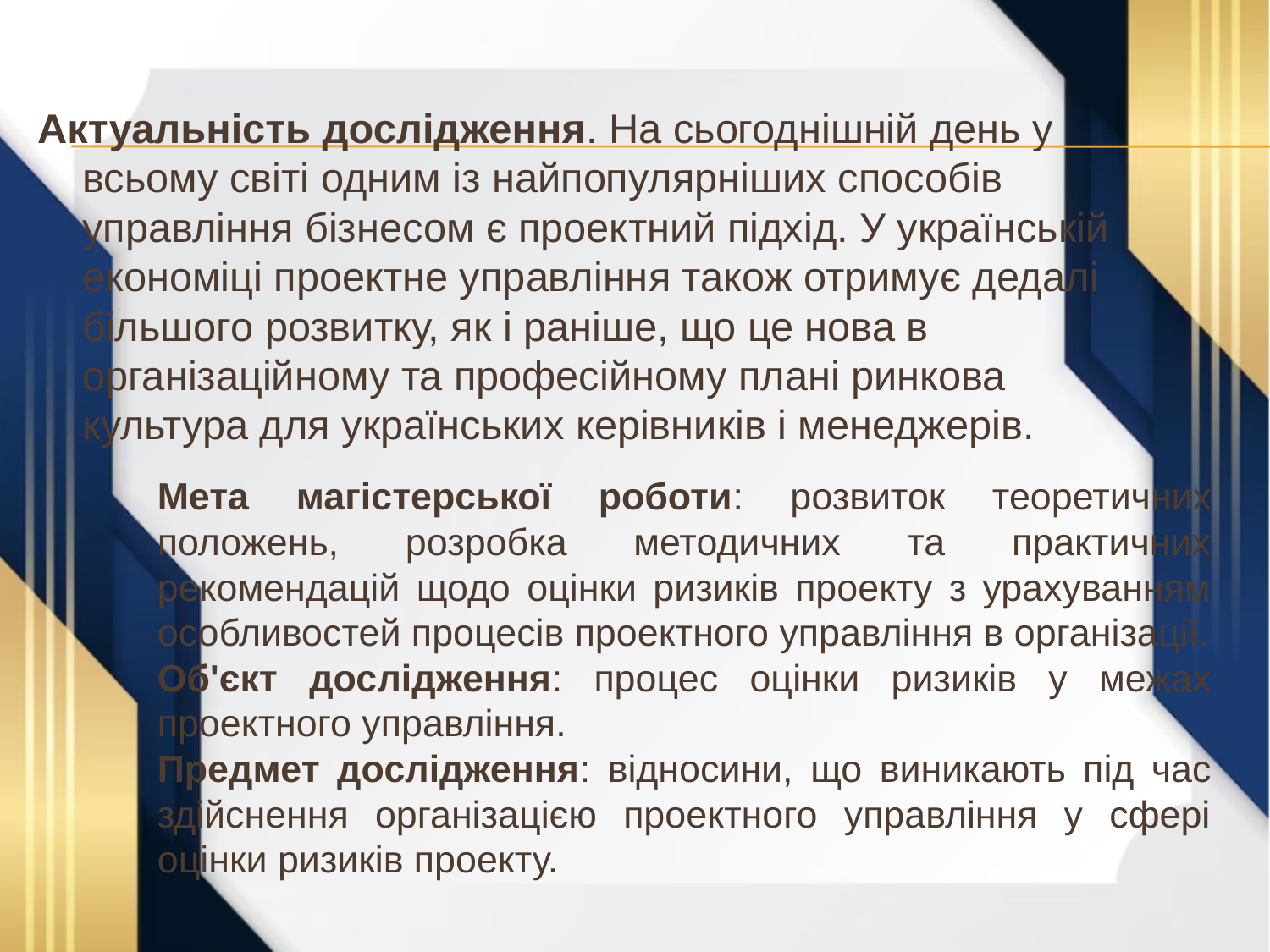

Актуальність дослідження. На сьогоднішній день у всьому світі одним із найпопулярніших способів управління бізнесом є проектний підхід. У українській економіці проектне управління також отримує дедалі більшого розвитку, як і раніше, що це нова в організаційному та професійному плані ринкова культура для українських керівників і менеджерів.
Мета магістерської роботи: розвиток теоретичних положень, розробка методичних та практичних рекомендацій щодо оцінки ризиків проекту з урахуванням особливостей процесів проектного управління в організації.
Об'єкт дослідження: процес оцінки ризиків у межах проектного управління.
Предмет дослідження: відносини, що виникають під час здійснення організацією проектного управління у сфері оцінки ризиків проекту.